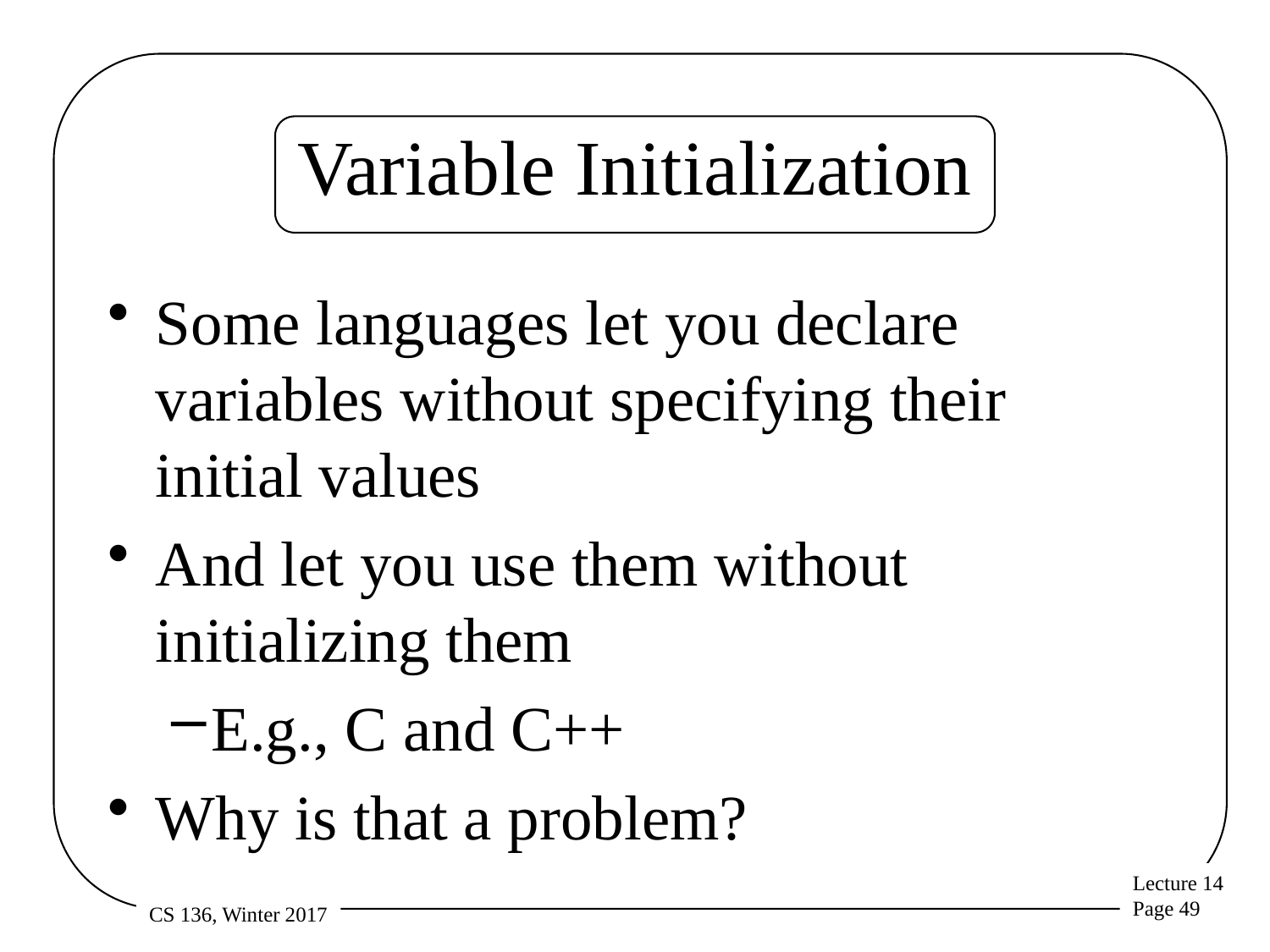

# Variable Initialization

Some languages let you declare variables without specifying their initial values
And let you use them without initializing them
E.g., C and C++
Why is that a problem?